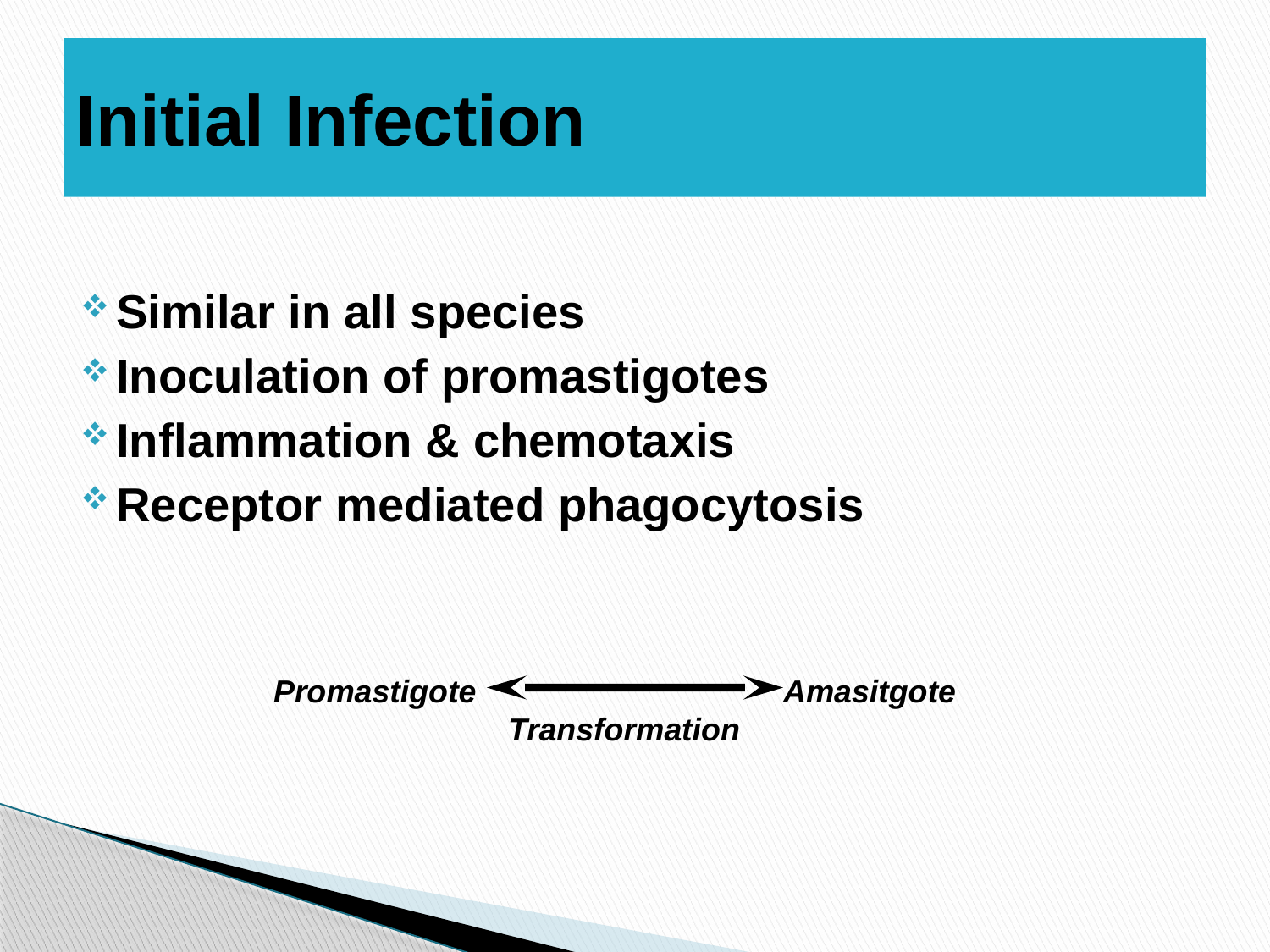

# Initial Infection
Similar in all species
Inoculation of promastigotes
Inflammation & chemotaxis
Receptor mediated phagocytosis
Promastigote	                             Amasitgote
  Transformation